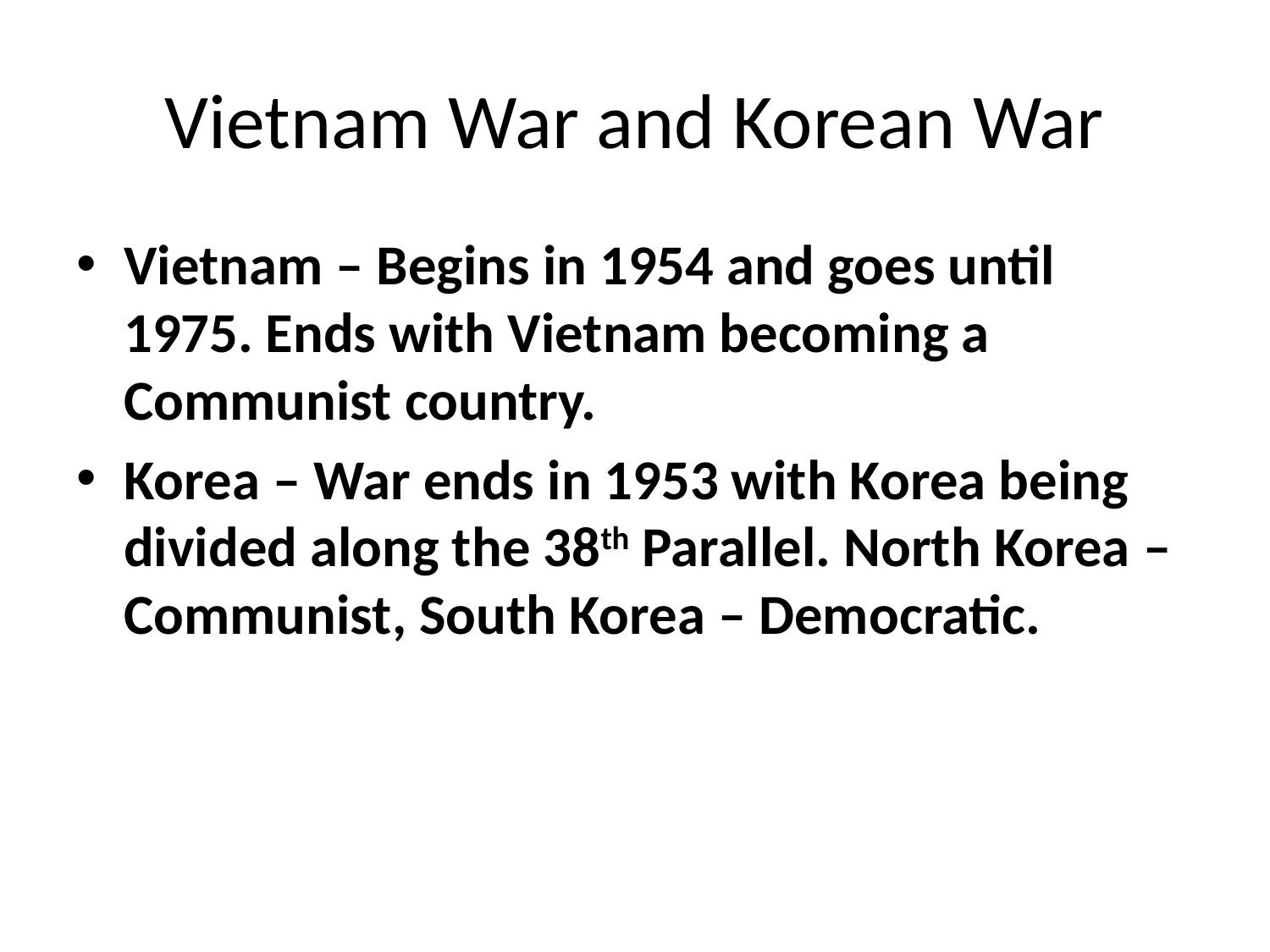

# Vietnam War and Korean War
Vietnam – Begins in 1954 and goes until 1975. Ends with Vietnam becoming a Communist country.
Korea – War ends in 1953 with Korea being divided along the 38th Parallel. North Korea – Communist, South Korea – Democratic.